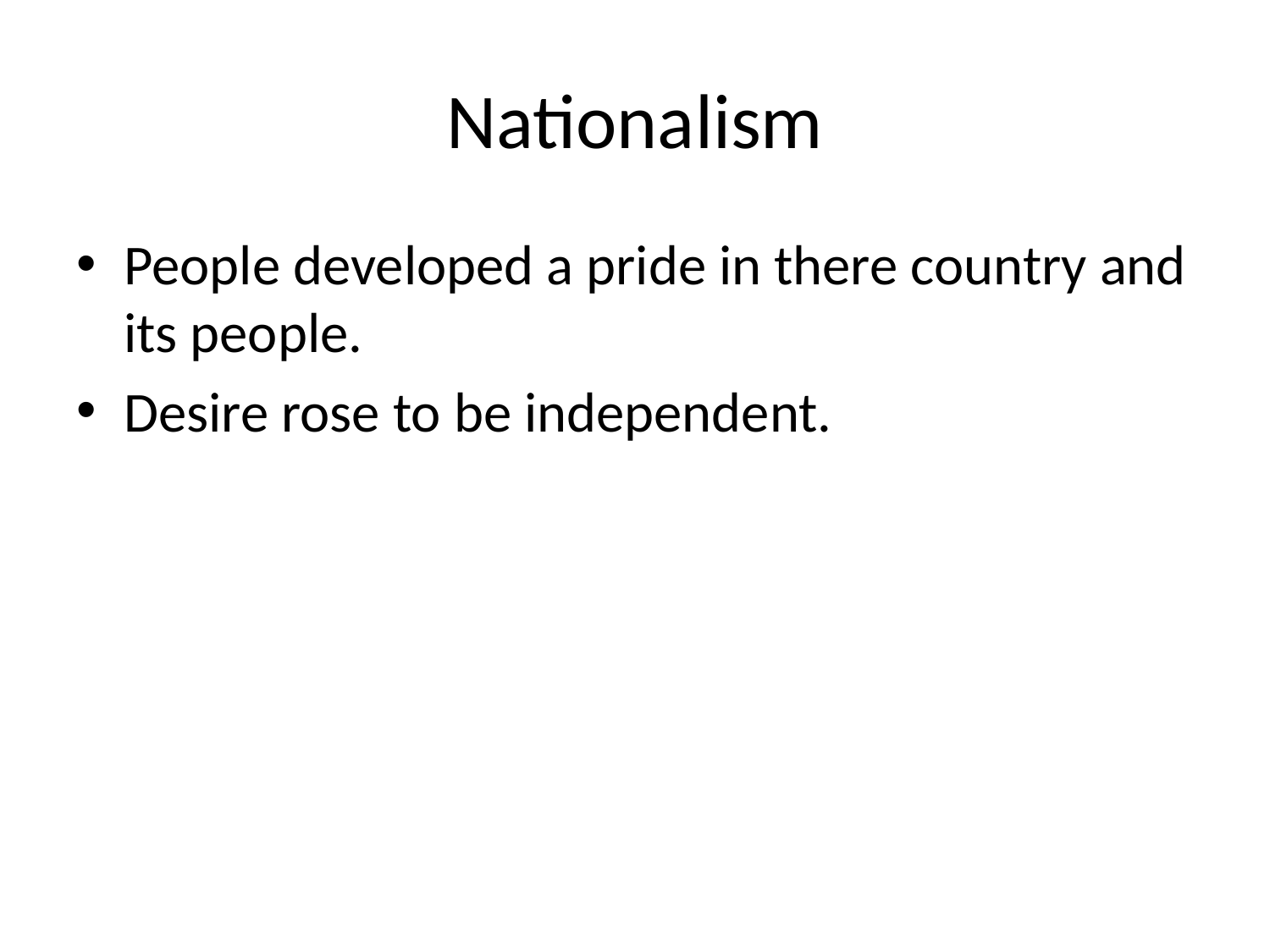

# Nationalism
People developed a pride in there country and its people.
Desire rose to be independent.